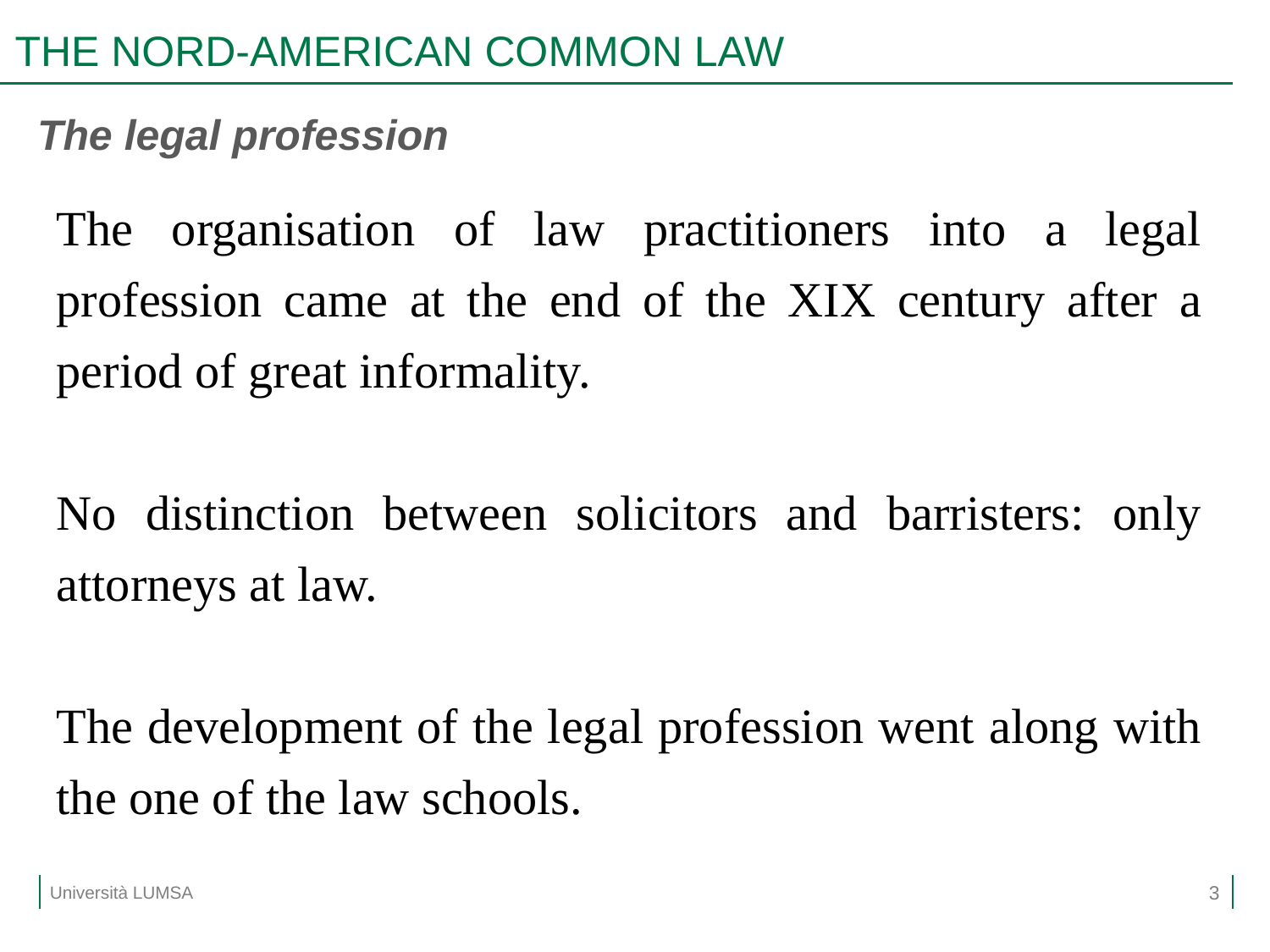

# THE NORD-AMERICAN COMMON LAW
The legal profession
The organisation of law practitioners into a legal profession came at the end of the XIX century after a period of great informality.

No distinction between solicitors and barristers: only attorneys at law.

The development of the legal profession went along with the one of the law schools.
3